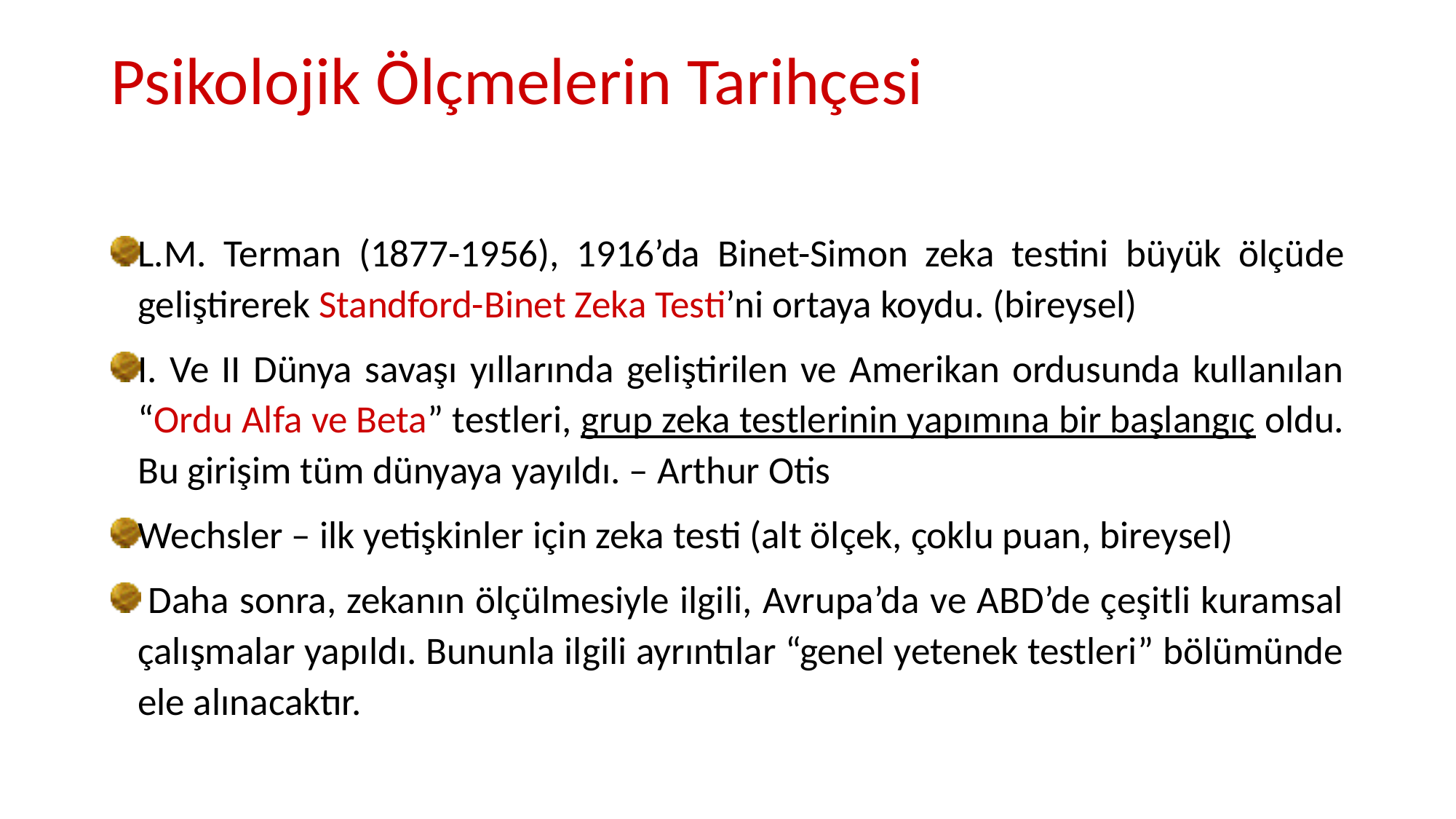

# Psikolojik Ölçmelerin Tarihçesi
L.M. Terman (1877-1956), 1916’da Binet-Simon zeka testini büyük ölçüde geliştirerek Standford-Binet Zeka Testi’ni ortaya koydu. (bireysel)
I. Ve II Dünya savaşı yıllarında geliştirilen ve Amerikan ordusunda kullanılan “Ordu Alfa ve Beta” testleri, grup zeka testlerinin yapımına bir başlangıç oldu. Bu girişim tüm dünyaya yayıldı. – Arthur Otis
Wechsler – ilk yetişkinler için zeka testi (alt ölçek, çoklu puan, bireysel)
 Daha sonra, zekanın ölçülmesiyle ilgili, Avrupa’da ve ABD’de çeşitli kuramsal çalışmalar yapıldı. Bununla ilgili ayrıntılar “genel yetenek testleri” bölümünde ele alınacaktır.